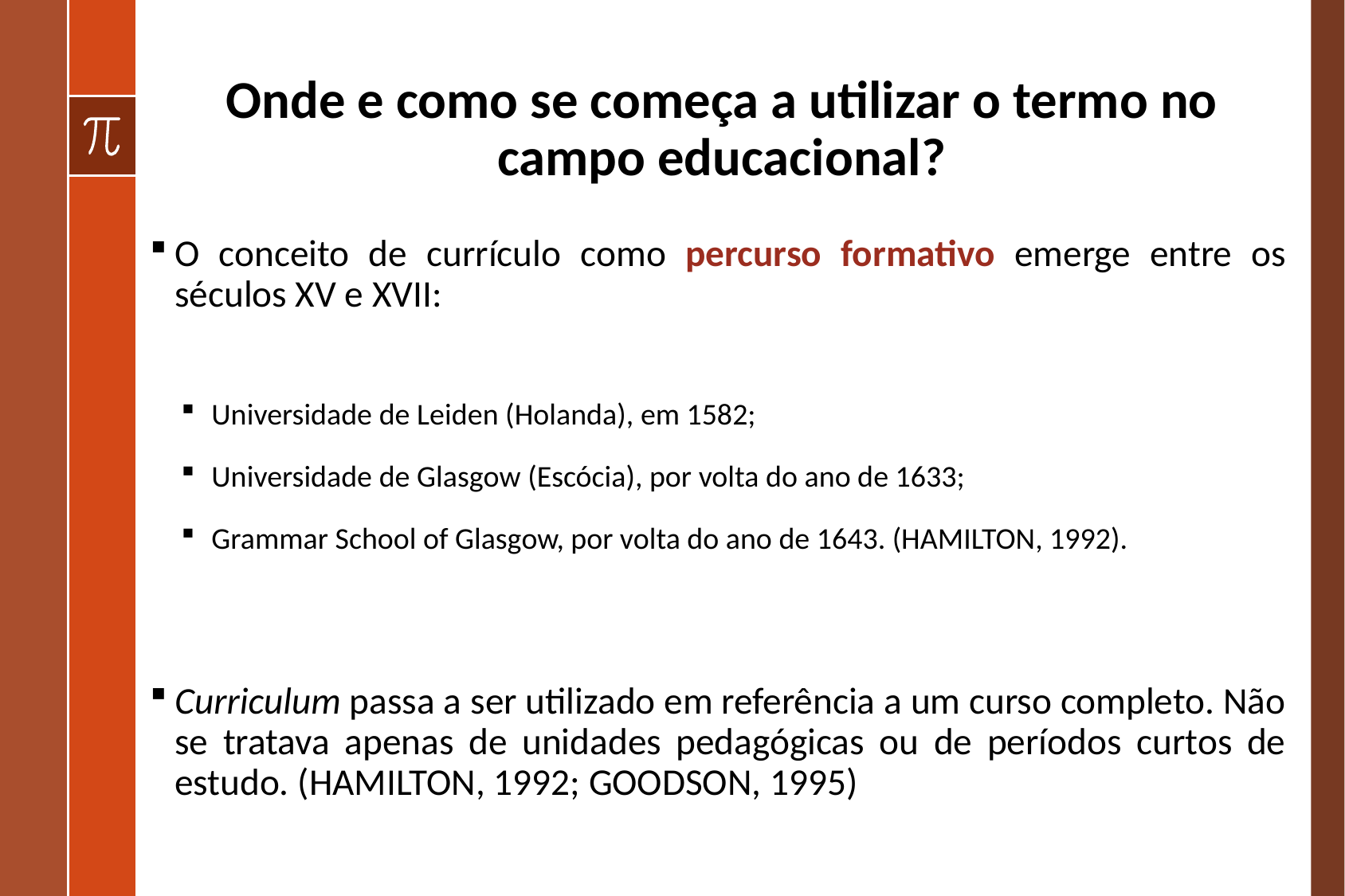

# Onde e como se começa a utilizar o termo no campo educacional?
O conceito de currículo como percurso formativo emerge entre os séculos XV e XVII:

Universidade de Leiden (Holanda), em 1582;
Universidade de Glasgow (Escócia), por volta do ano de 1633;
Grammar School of Glasgow, por volta do ano de 1643. (HAMILTON, 1992).

Curriculum passa a ser utilizado em referência a um curso completo. Não se tratava apenas de unidades pedagógicas ou de períodos curtos de estudo. (HAMILTON, 1992; GOODSON, 1995)